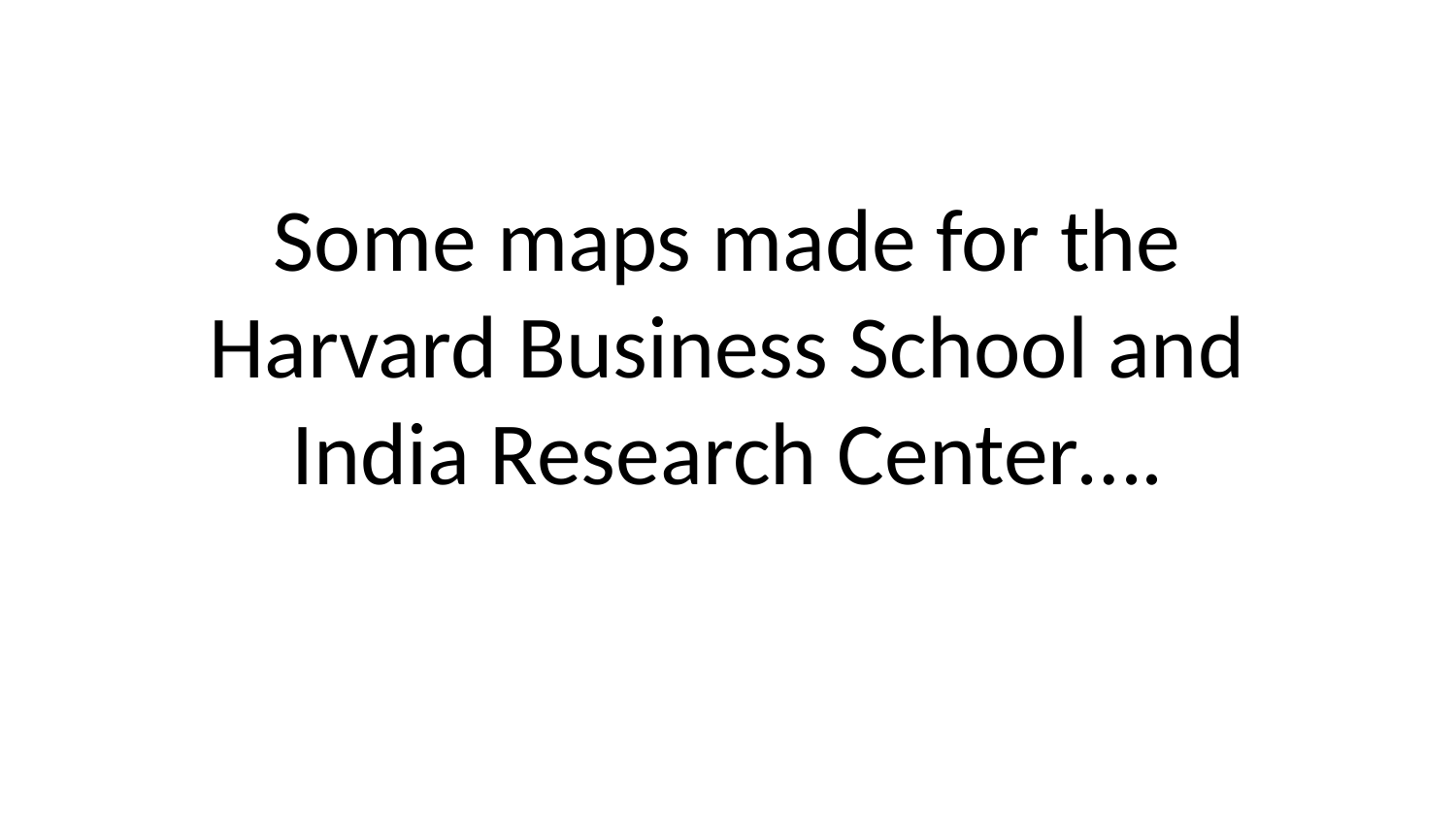

# Some maps made for the Harvard Business School and India Research Center….